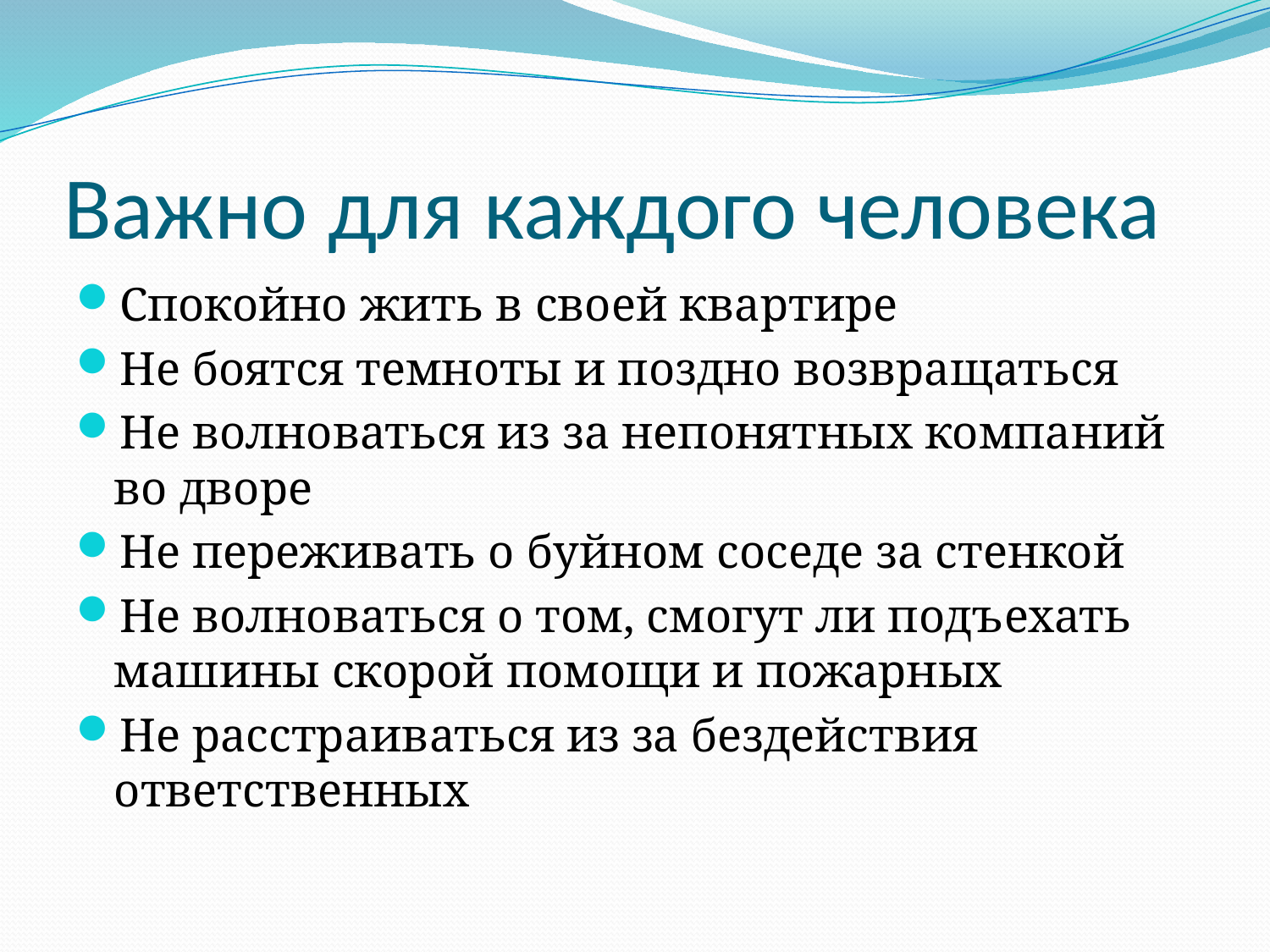

# Важно для каждого человека
Спокойно жить в своей квартире
Не боятся темноты и поздно возвращаться
Не волноваться из за непонятных компаний во дворе
Не переживать о буйном соседе за стенкой
Не волноваться о том, смогут ли подъехать машины скорой помощи и пожарных
Не расстраиваться из за бездействия ответственных